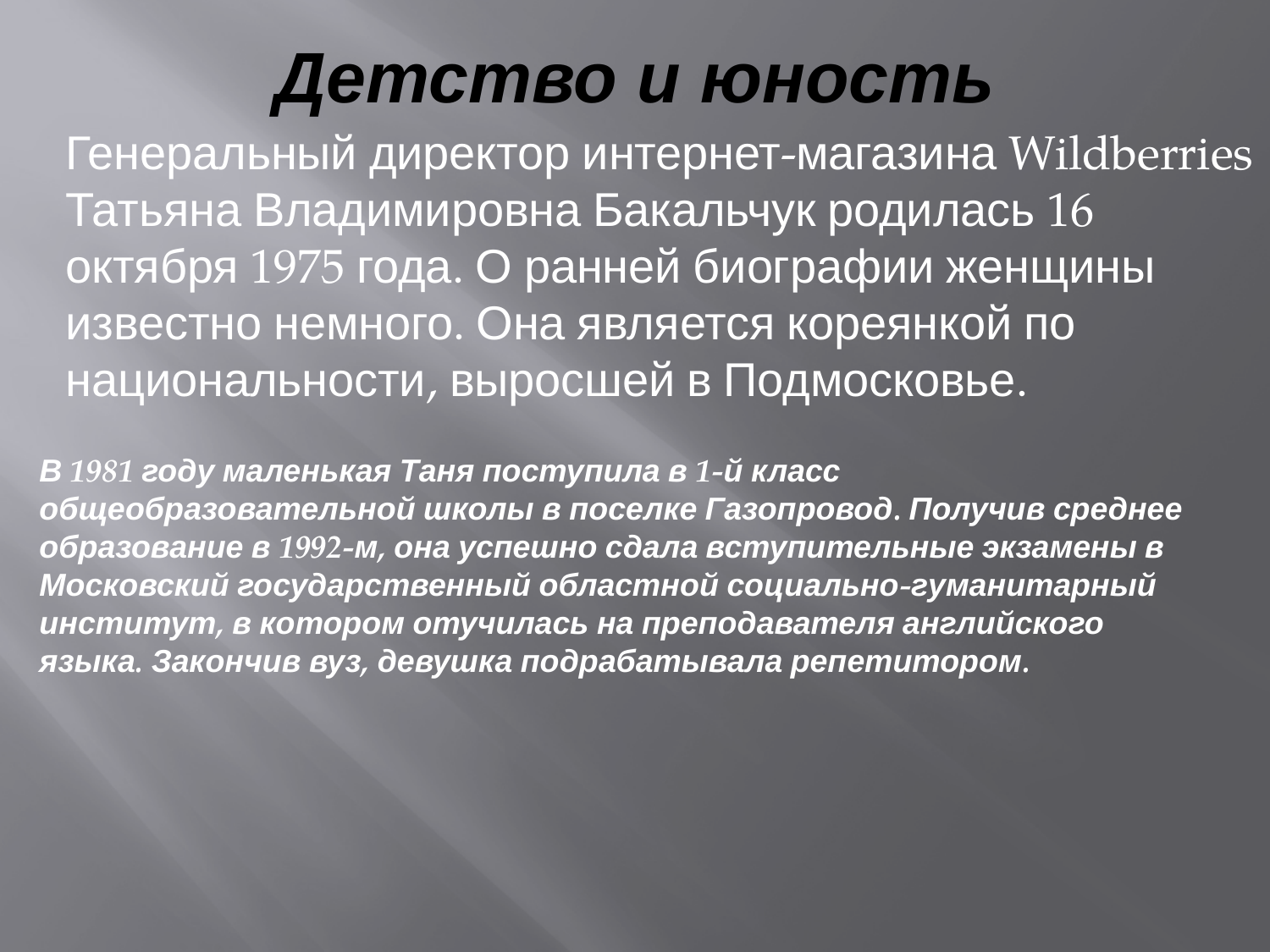

# Детство и юность
Генеральный директор интернет-магазина Wildberries Татьяна Владимировна Бакальчук родилась 16 октября 1975 года. О ранней биографии женщины известно немного. Она является кореянкой по национальности, выросшей в Подмосковье.
В 1981 году маленькая Таня поступила в 1-й класс общеобразовательной школы в поселке Газопровод. Получив среднее образование в 1992-м, она успешно сдала вступительные экзамены в Московский государственный областной социально-гуманитарный институт, в котором отучилась на преподавателя английского языка. Закончив вуз, девушка подрабатывала репетитором.